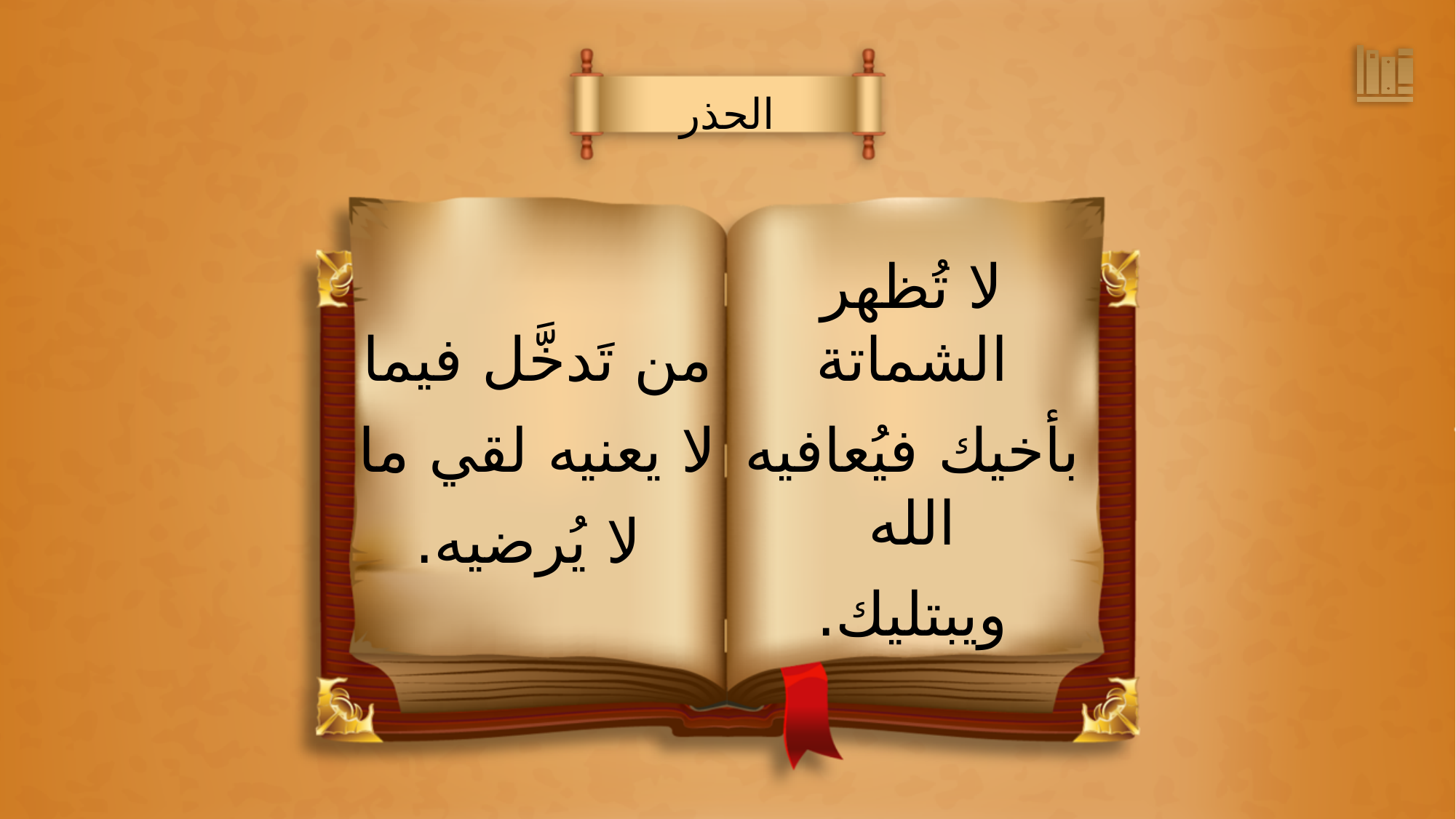

الحذر
لا تُظهر الشماتة
بأخيك فيُعافيه الله
ويبتليك.
من تَدخَّل فيما
لا يعنيه لقي ما
 لا يُرضيه.